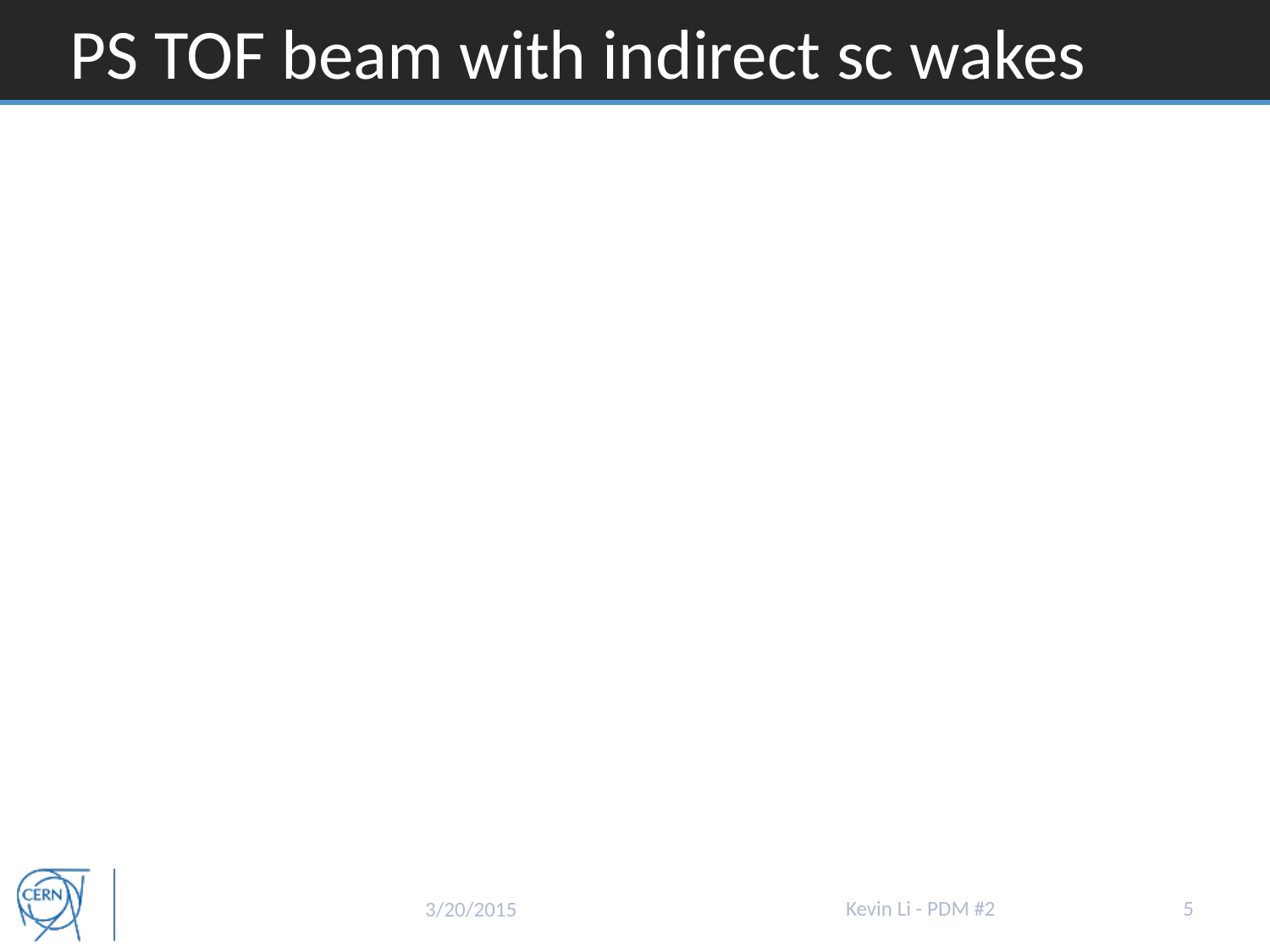

# PS TOF beam with indirect sc wakes

Kevin Li - PDM #2
5
3/20/2015